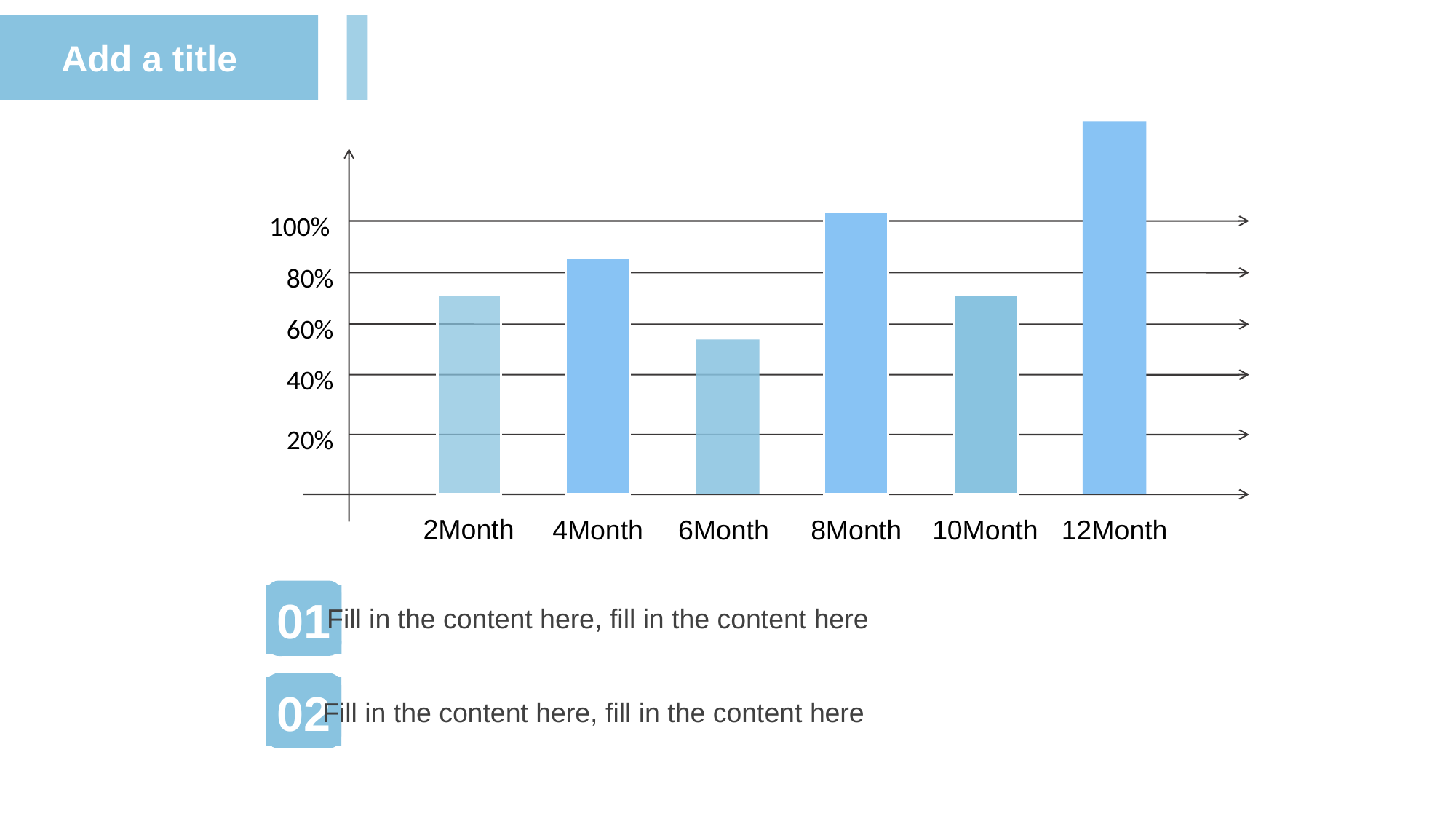

Add a title

100%
80%
60%
40%
20%

2Month

4Month
6Month
8Month
10Month
12Month

01
Fill in the content here, fill in the content here

02
Fill in the content here, fill in the content here